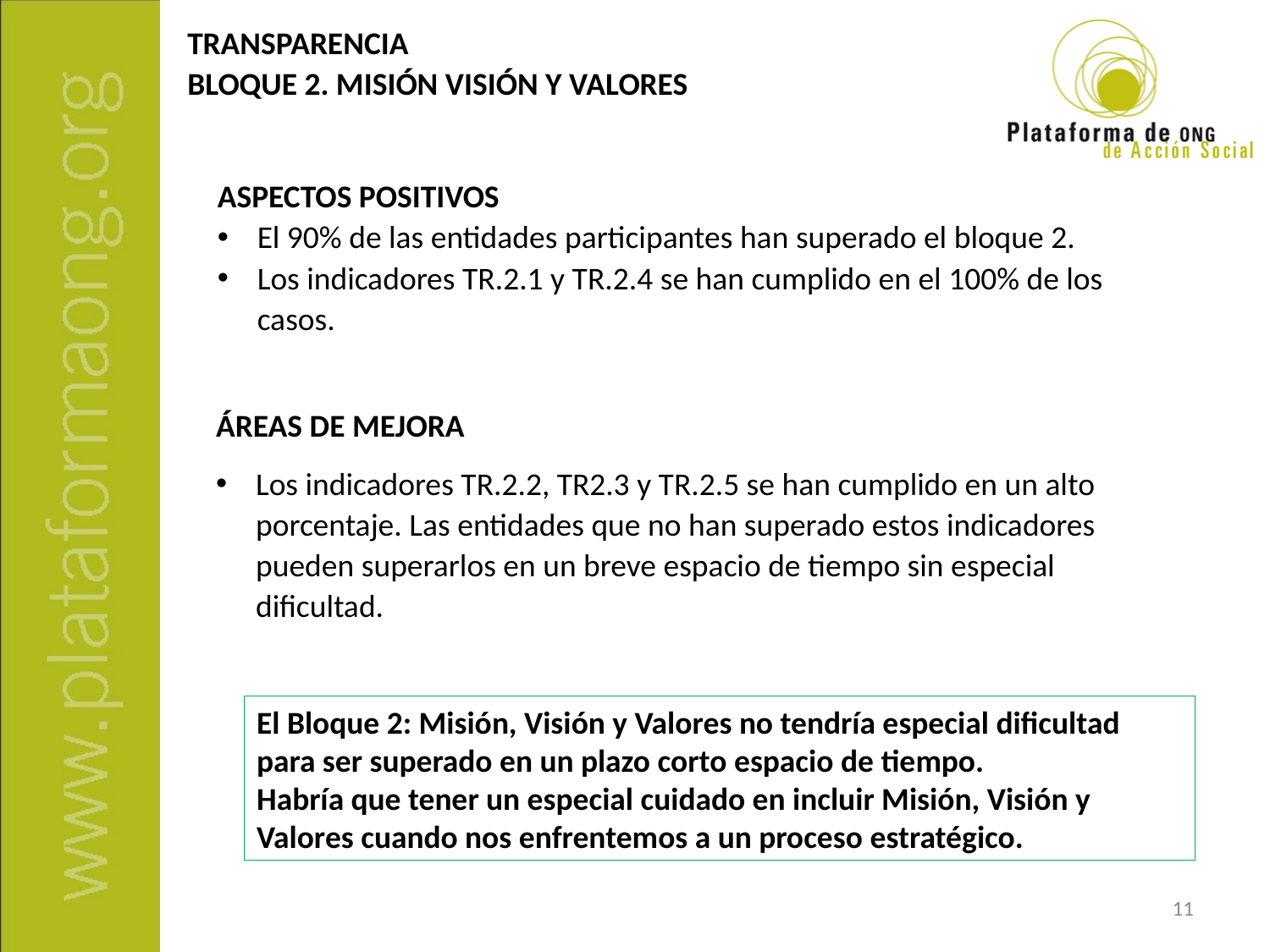

TRANSPARENCIA
BLOQUE 2. MISIÓN VISIÓN Y VALORES
ASPECTOS POSITIVOS
El 90% de las entidades participantes han superado el bloque 2.
Los indicadores TR.2.1 y TR.2.4 se han cumplido en el 100% de los casos.
ÁREAS DE MEJORA

Los indicadores TR.2.2, TR2.3 y TR.2.5 se han cumplido en un alto porcentaje. Las entidades que no han superado estos indicadores pueden superarlos en un breve espacio de tiempo sin especial dificultad.
El Bloque 2: Misión, Visión y Valores no tendría especial dificultad para ser superado en un plazo corto espacio de tiempo.
Habría que tener un especial cuidado en incluir Misión, Visión y Valores cuando nos enfrentemos a un proceso estratégico.
11